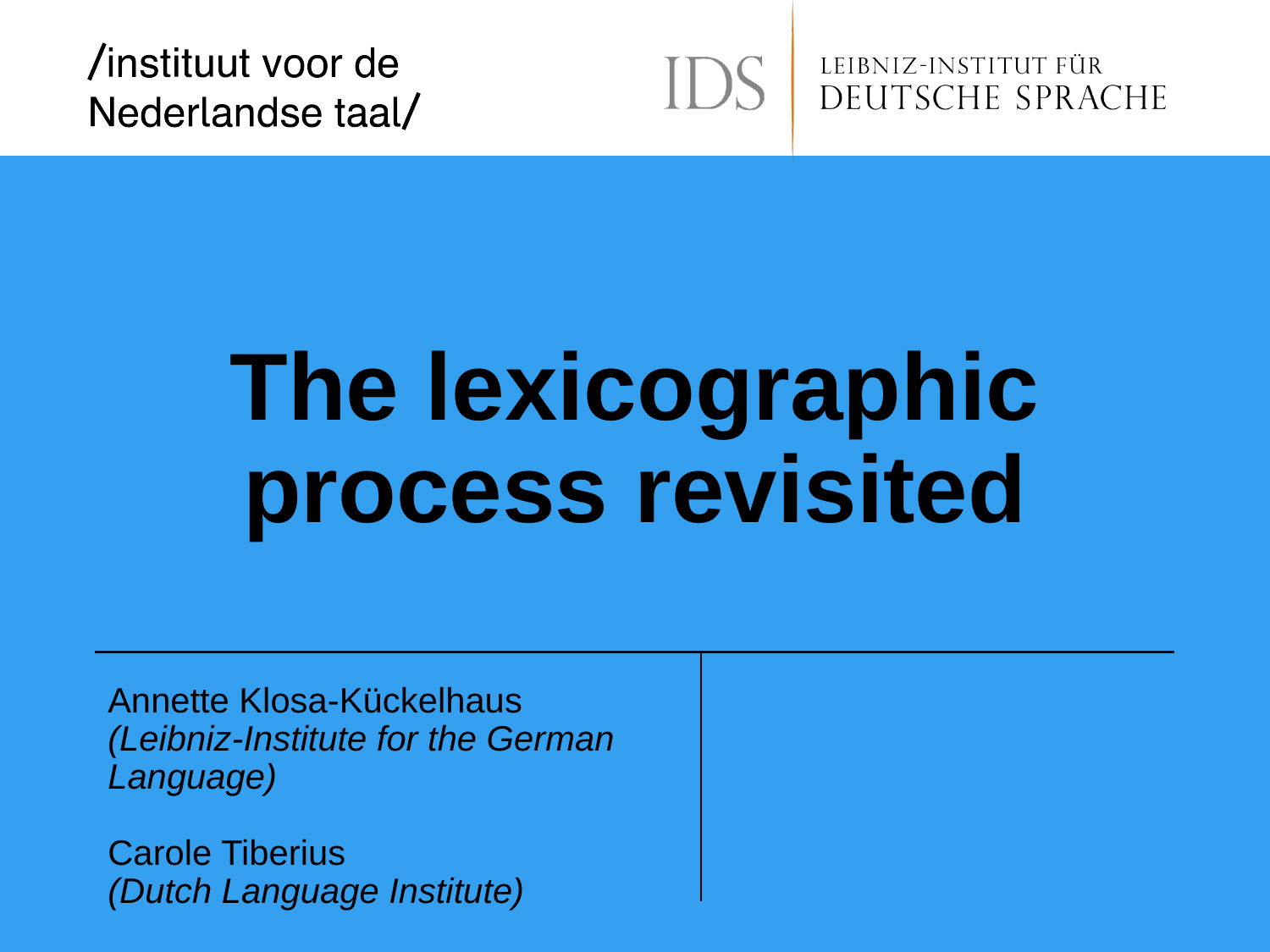

# The lexicographic process revisited
Annette Klosa-Kückelhaus
(Leibniz-Institute for the German Language)

Carole Tiberius
(Dutch Language Institute)